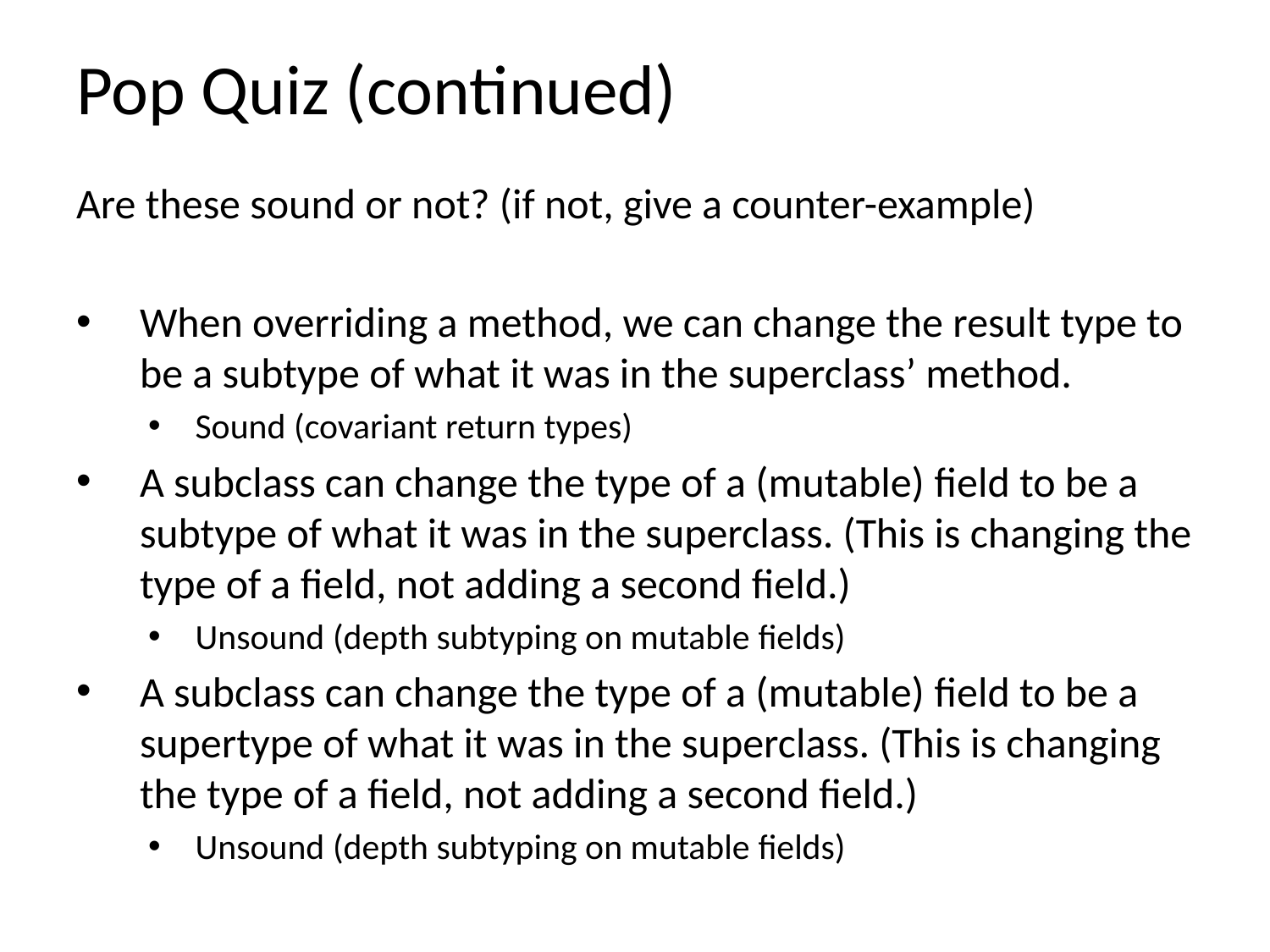

# Pop Quiz (continued)
Are these sound or not? (if not, give a counter-example)

When overriding a method, we can change the result type to be a subtype of what it was in the superclass’ method.
Sound (covariant return types)
A subclass can change the type of a (mutable) ﬁeld to be a subtype of what it was in the superclass. (This is changing the type of a ﬁeld, not adding a second ﬁeld.)
Unsound (depth subtyping on mutable ﬁelds)
A subclass can change the type of a (mutable) ﬁeld to be a supertype of what it was in the superclass. (This is changing the type of a ﬁeld, not adding a second ﬁeld.)
Unsound (depth subtyping on mutable ﬁelds)